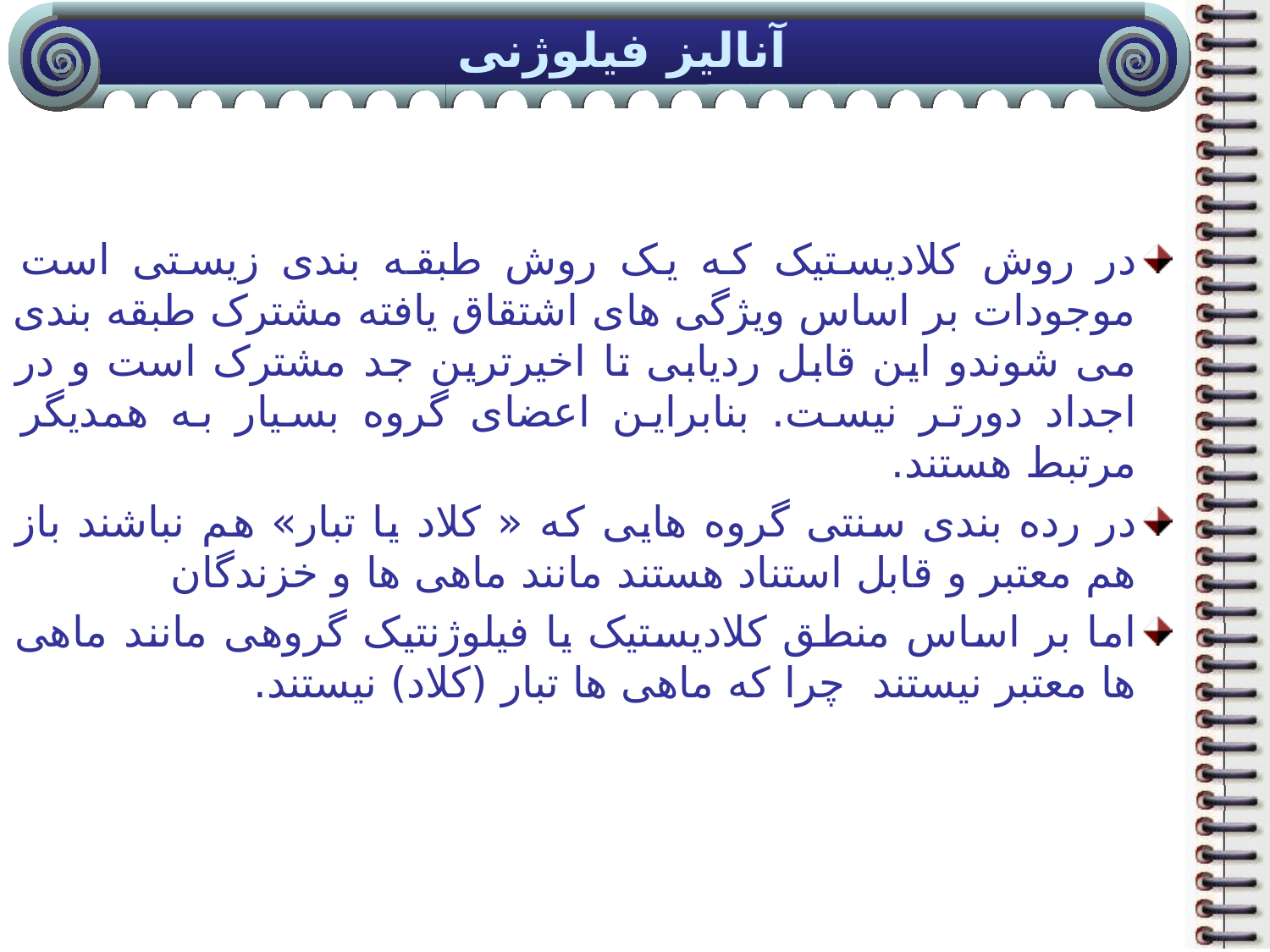

# آنالیز فیلوژنی
در روش کلادیستیک که یک روش طبقه بندی زیستی است موجودات بر اساس ویژگی های اشتقاق یافته مشترک طبقه بندی می شوندو این قابل ردیابی تا اخیرترین جد مشترک است و در اجداد دورتر نیست. بنابراین اعضای گروه بسیار به همدیگر مرتبط هستند.
در رده بندی سنتی گروه هایی که « کلاد یا تبار» هم نباشند باز هم معتبر و قابل استناد هستند مانند ماهی ها و خزندگان
اما بر اساس منطق کلادیستیک یا فیلوژنتیک گروهی مانند ماهی ها معتبر نیستند  چرا که ماهی ها تبار (کلاد) نیستند.